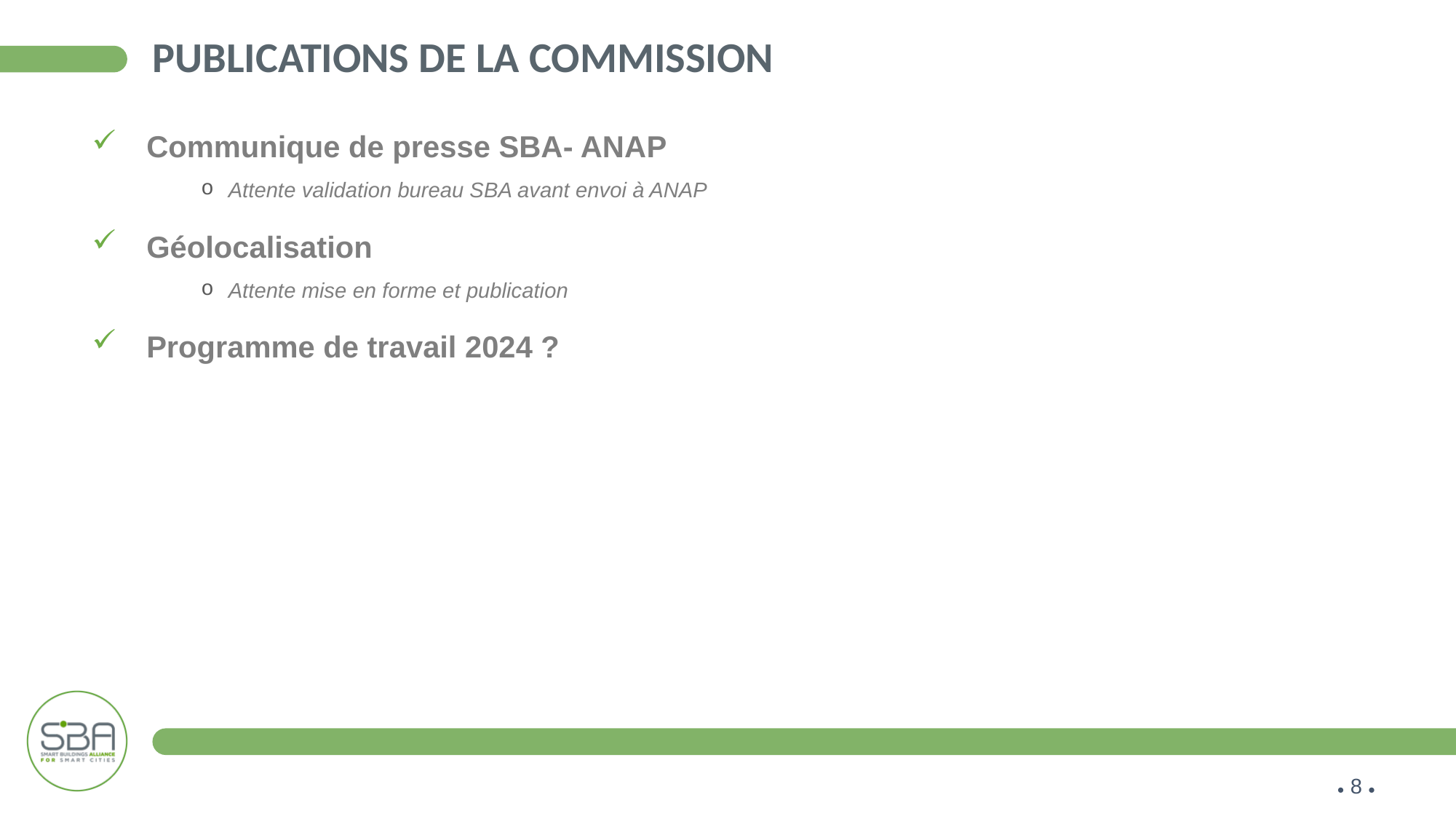

# Publications de la commission
Communique de presse SBA- ANAP
Attente validation bureau SBA avant envoi à ANAP
Géolocalisation
Attente mise en forme et publication
Programme de travail 2024 ?